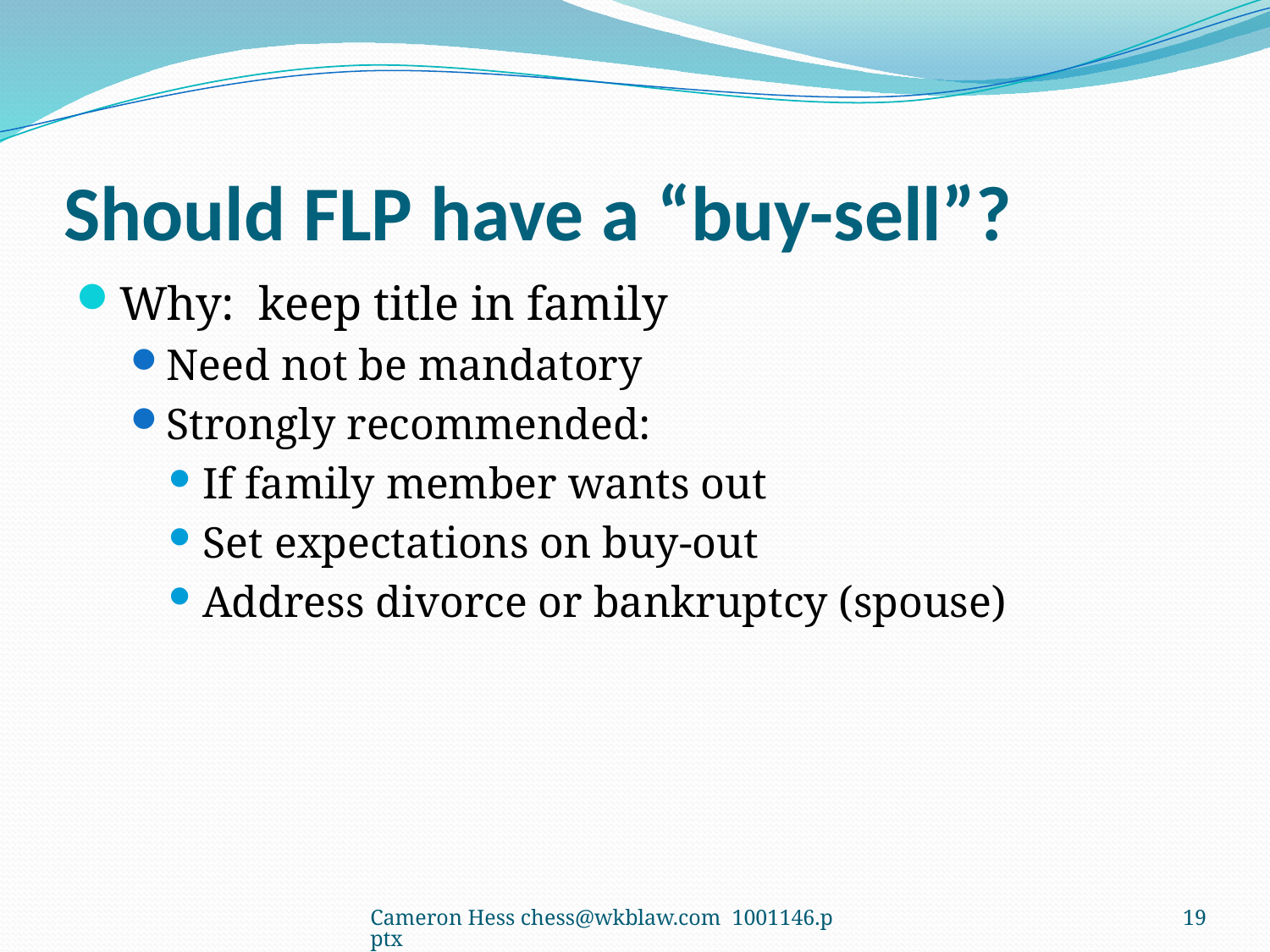

# Should FLP have a “buy-sell”?
Why:  keep title in family
Need not be mandatory
Strongly recommended:
If family member wants out
Set expectations on buy-out
Address divorce or bankruptcy (spouse)
Cameron Hess chess@wkblaw.com  1001146.pptx
19